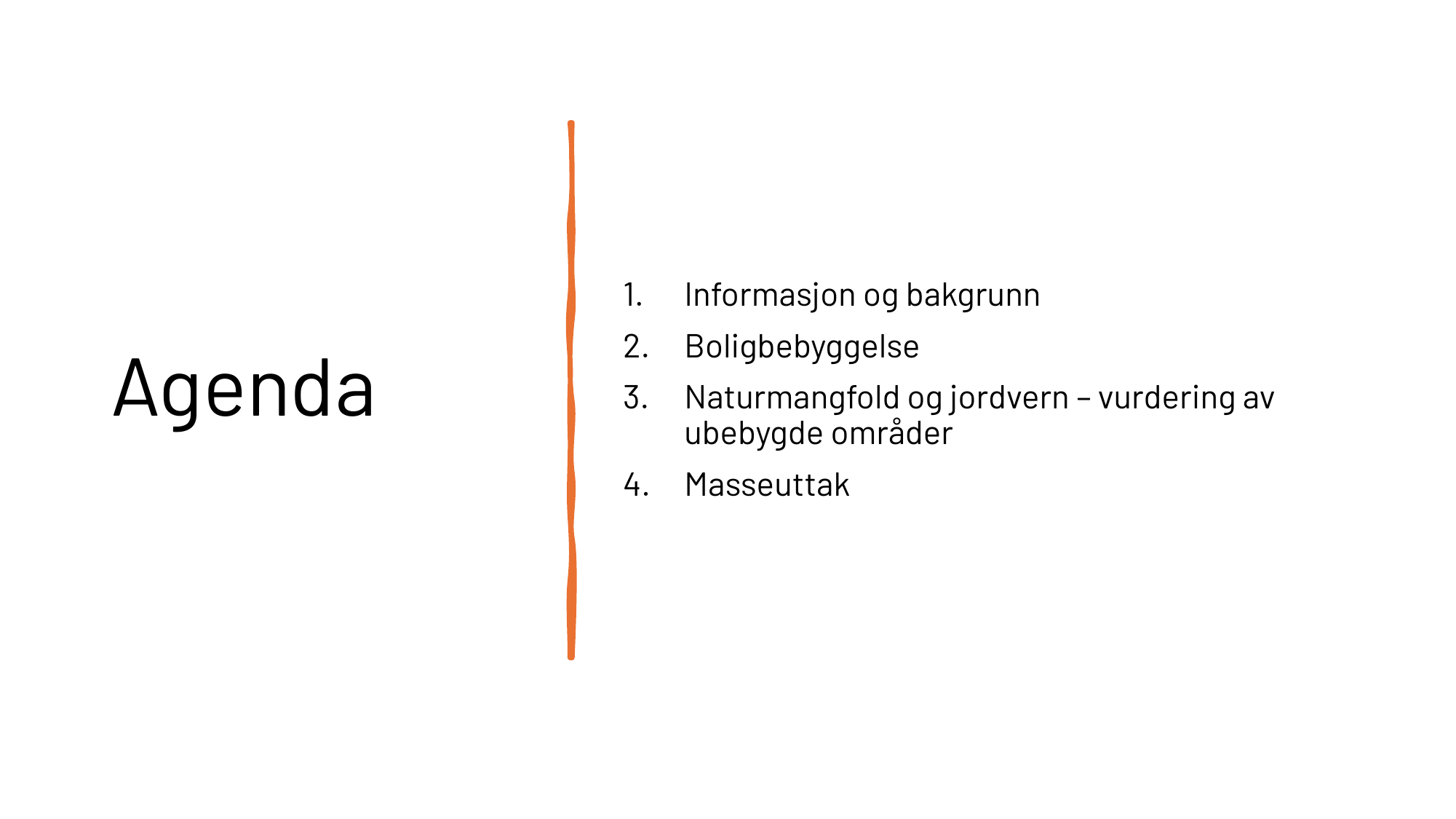

# Agenda
Informasjon og bakgrunn
Boligbebyggelse
Naturmangfold og jordvern – vurdering av ubebygde områder
Masseuttak